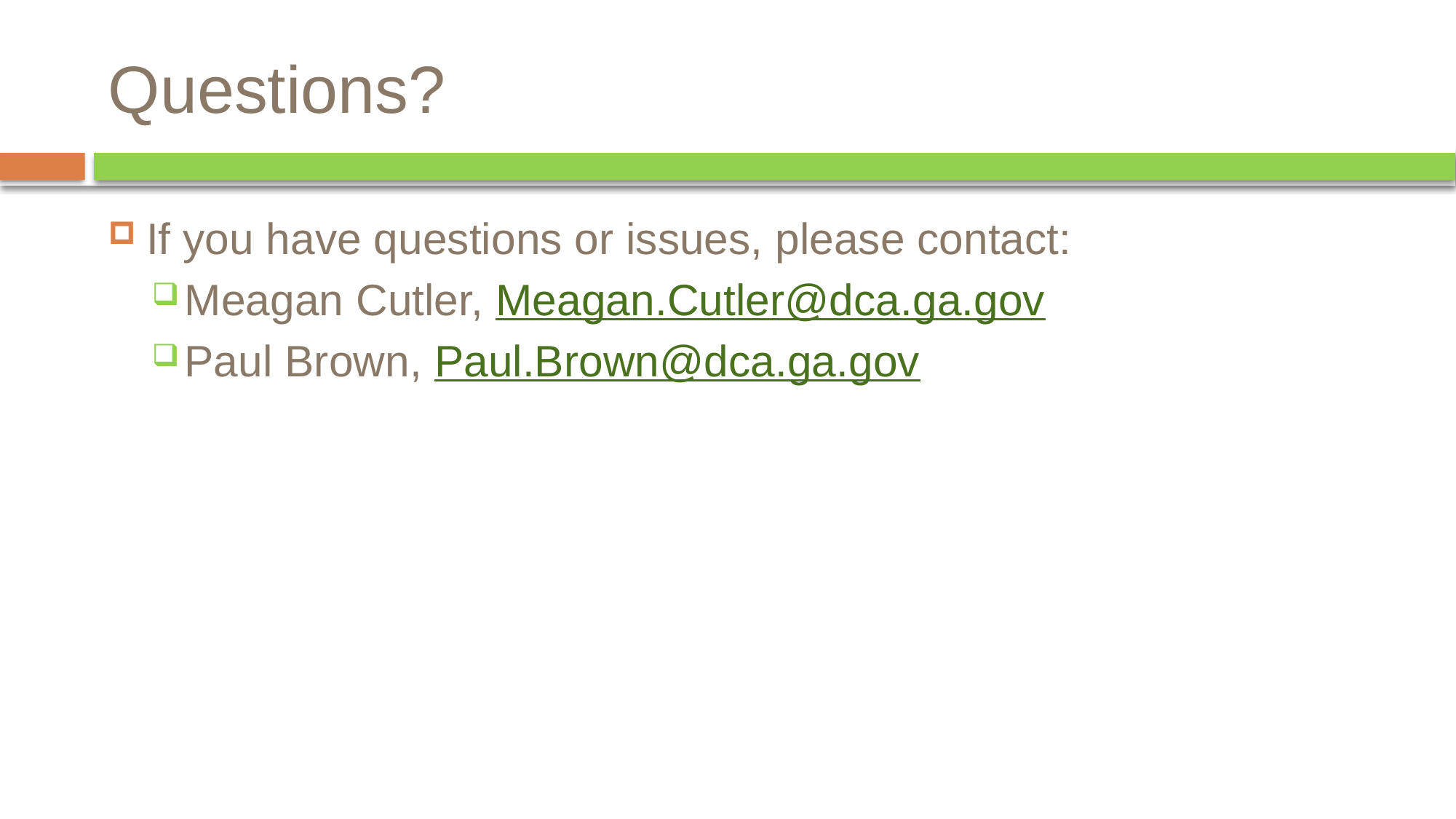

# Questions?
If you have questions or issues, please contact:
Meagan Cutler, Meagan.Cutler@dca.ga.gov
Paul Brown, Paul.Brown@dca.ga.gov